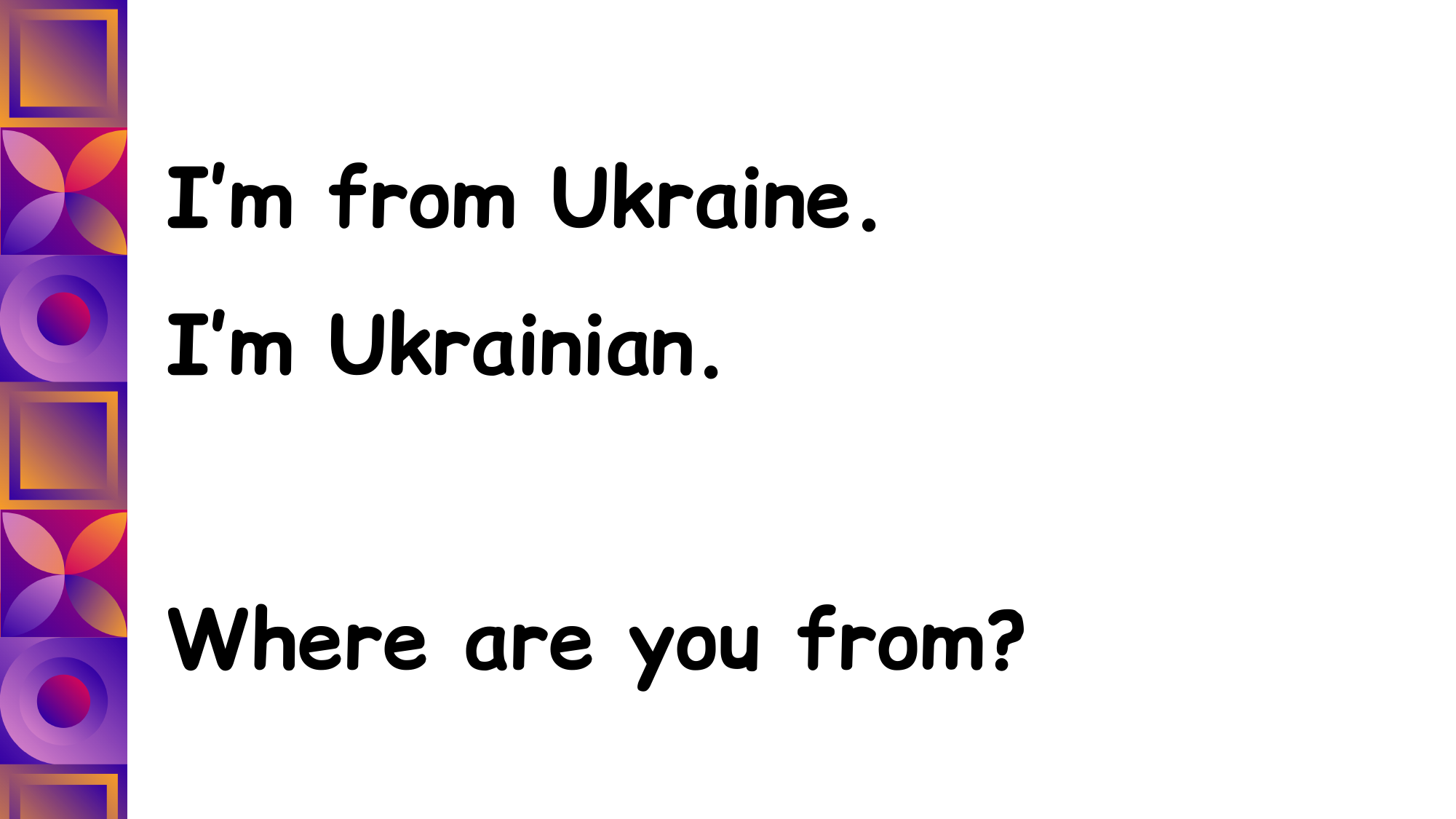

# I’m from Ukraine. I’m Ukrainian. Where are you from?